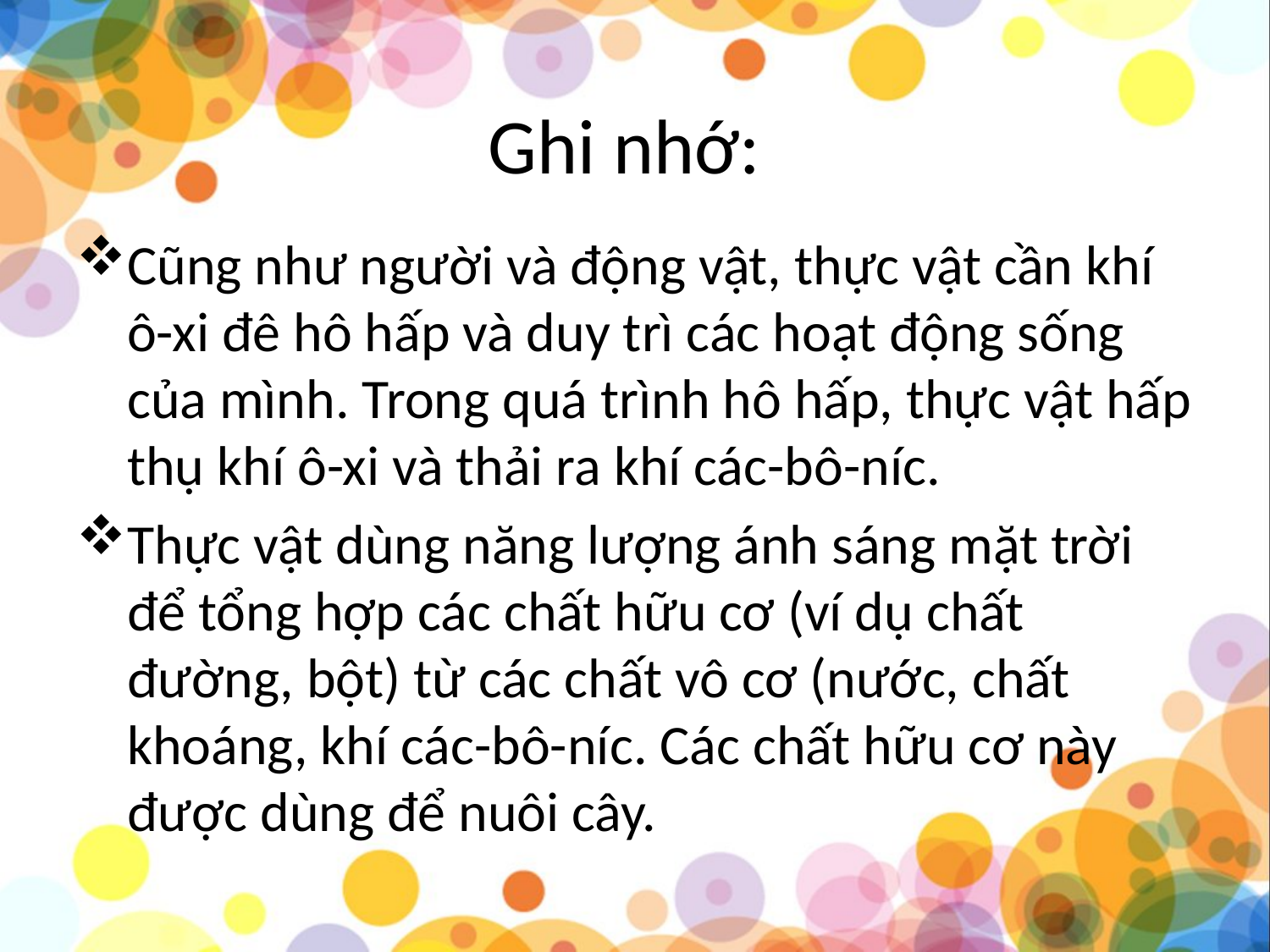

# Ghi nhớ:
Cũng như người và động vật, thực vật cần khí ô-xi đê hô hấp và duy trì các hoạt động sống của mình. Trong quá trình hô hấp, thực vật hấp thụ khí ô-xi và thải ra khí các-bô-níc.
Thực vật dùng năng lượng ánh sáng mặt trời để tổng hợp các chất hữu cơ (ví dụ chất đường, bột) từ các chất vô cơ (nước, chất khoáng, khí các-bô-níc. Các chất hữu cơ này được dùng để nuôi cây.